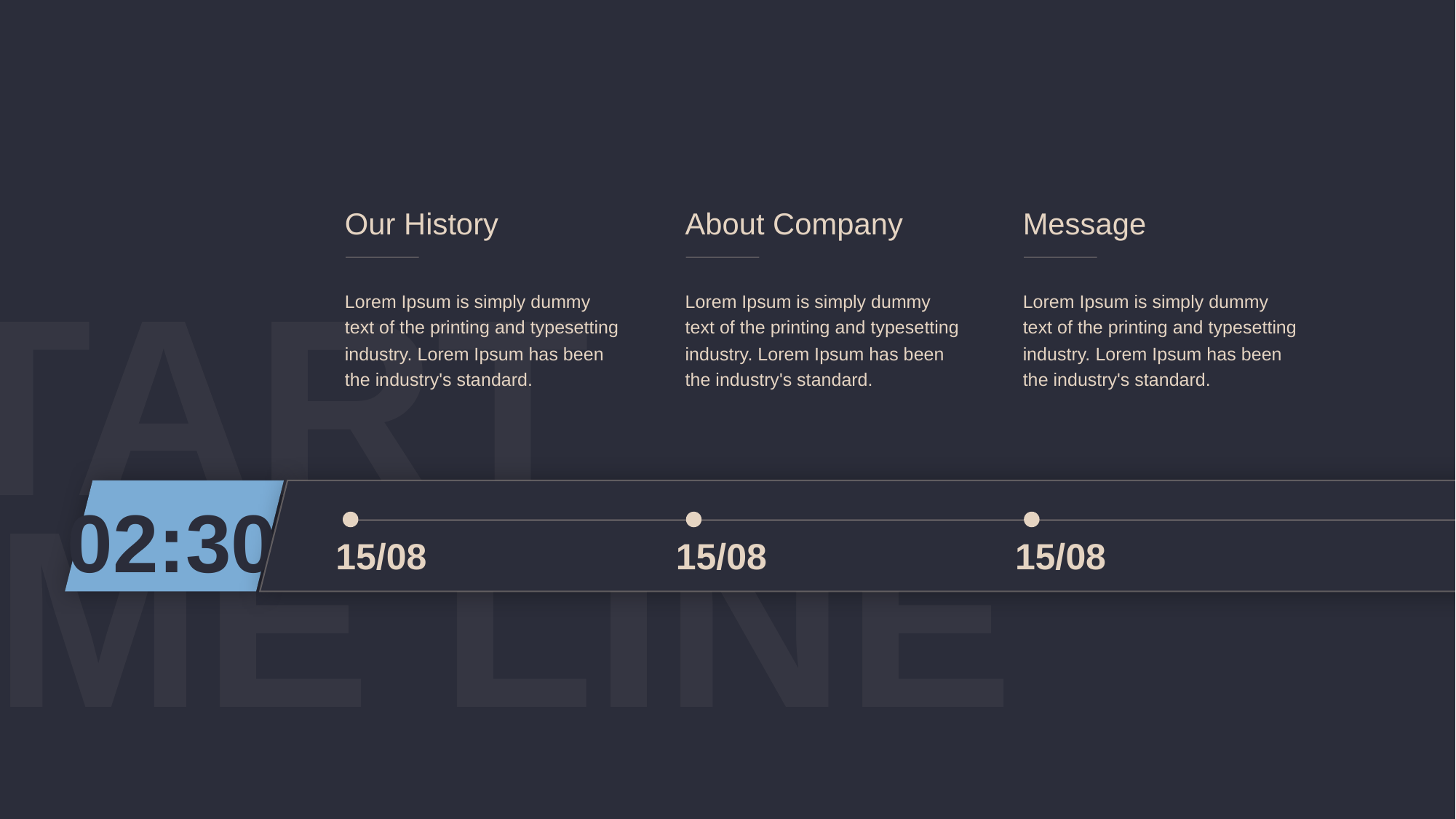

Our History
Lorem Ipsum is simply dummy text of the printing and typesetting industry. Lorem Ipsum has been the industry's standard.
About Company
Lorem Ipsum is simply dummy text of the printing and typesetting industry. Lorem Ipsum has been the industry's standard.
Message
Lorem Ipsum is simply dummy text of the printing and typesetting industry. Lorem Ipsum has been the industry's standard.
START
TIME LINE

02:30

15/08
15/08
15/08